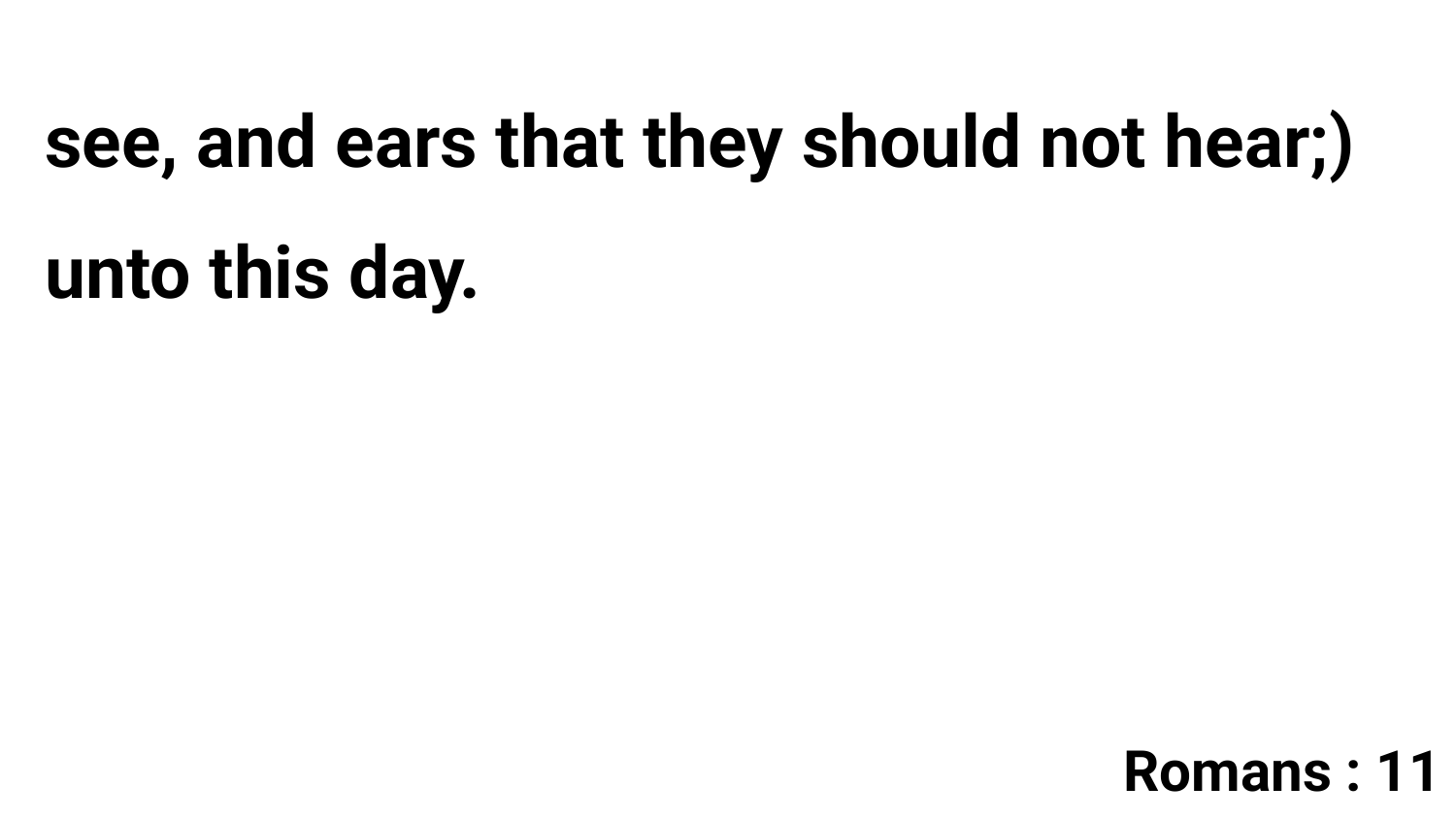

see, and ears that they should not hear;) unto this day.
Romans : 11